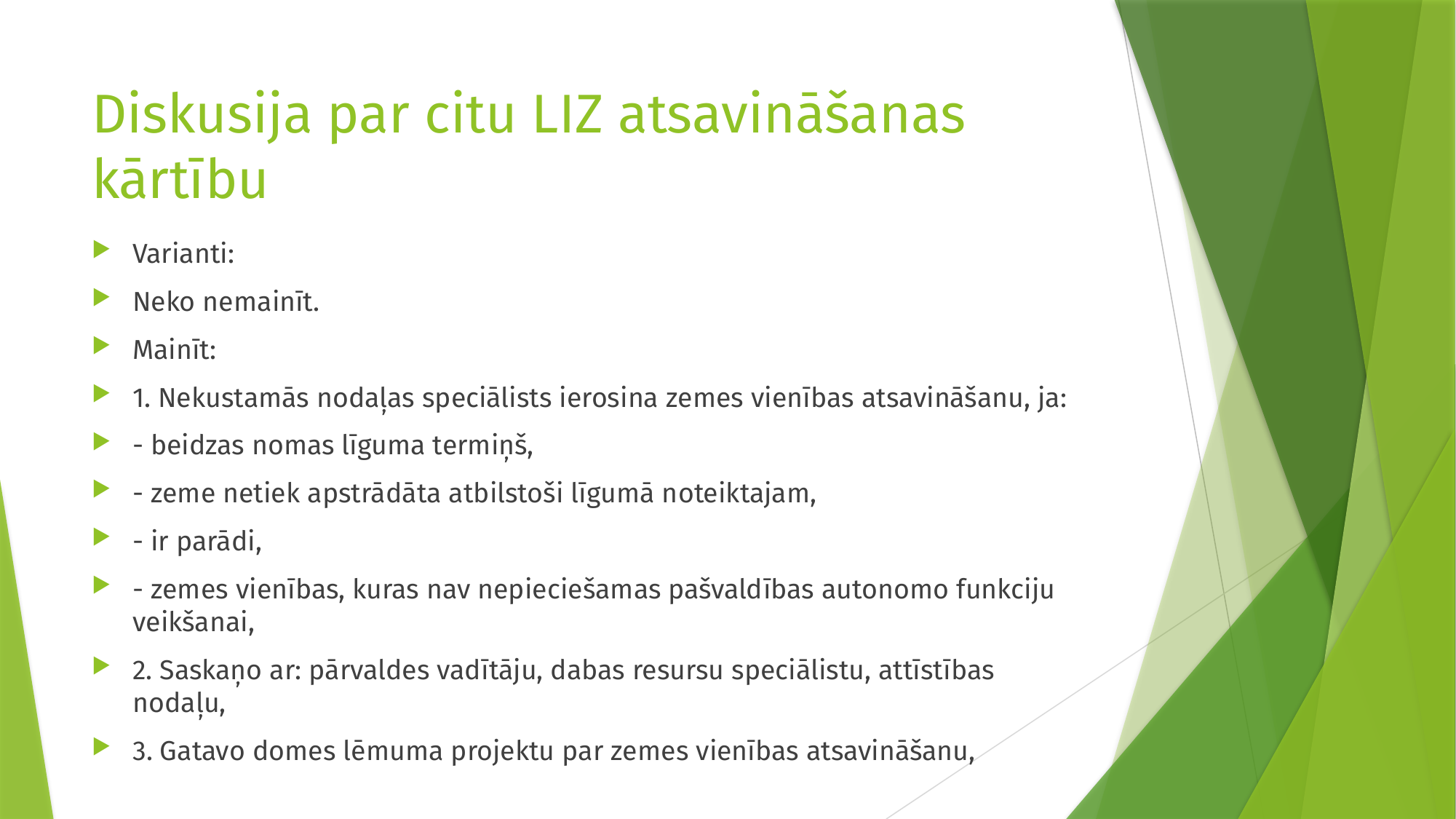

# Diskusija par citu LIZ atsavināšanas kārtību
Varianti:
Neko nemainīt.
Mainīt:
1. Nekustamās nodaļas speciālists ierosina zemes vienības atsavināšanu, ja:
- beidzas nomas līguma termiņš,
- zeme netiek apstrādāta atbilstoši līgumā noteiktajam,
- ir parādi,
- zemes vienības, kuras nav nepieciešamas pašvaldības autonomo funkciju veikšanai,
2. Saskaņo ar: pārvaldes vadītāju, dabas resursu speciālistu, attīstības nodaļu,
3. Gatavo domes lēmuma projektu par zemes vienības atsavināšanu,